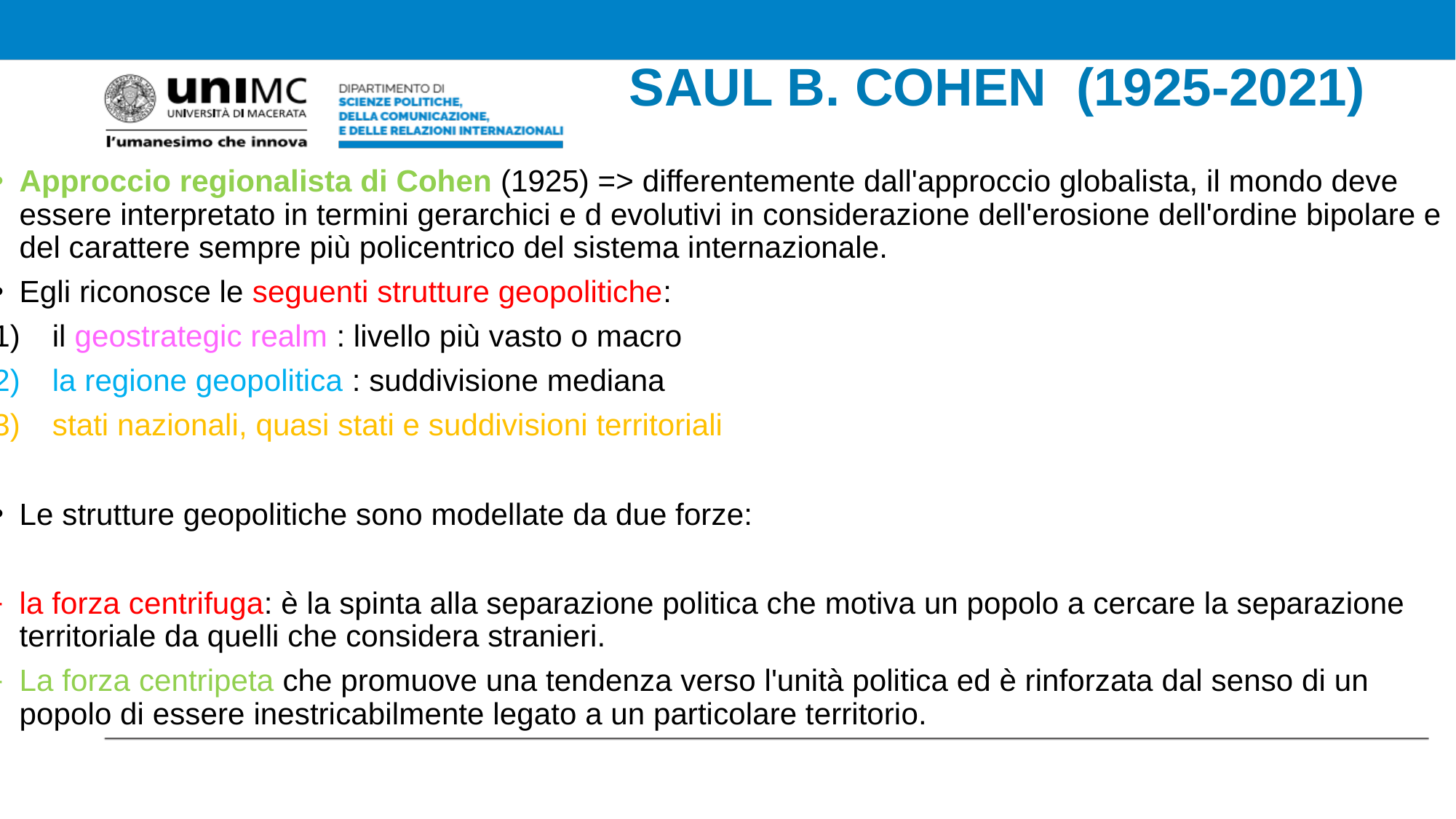

# SAUL B. COHEN  (1925-2021)
Approccio regionalista di Cohen (1925) => differentemente dall'approccio globalista, il mondo deve essere interpretato in termini gerarchici e d evolutivi in considerazione dell'erosione dell'ordine bipolare e del carattere sempre più policentrico del sistema internazionale.
Egli riconosce le seguenti strutture geopolitiche:
il geostrategic realm : livello più vasto o macro
la regione geopolitica : suddivisione mediana
stati nazionali, quasi stati e suddivisioni territoriali

Le strutture geopolitiche sono modellate da due forze:

la forza centrifuga: è la spinta alla separazione politica che motiva un popolo a cercare la separazione territoriale da quelli che considera stranieri.
La forza centripeta che promuove una tendenza verso l'unità politica ed è rinforzata dal senso di un popolo di essere inestricabilmente legato a un particolare territorio.